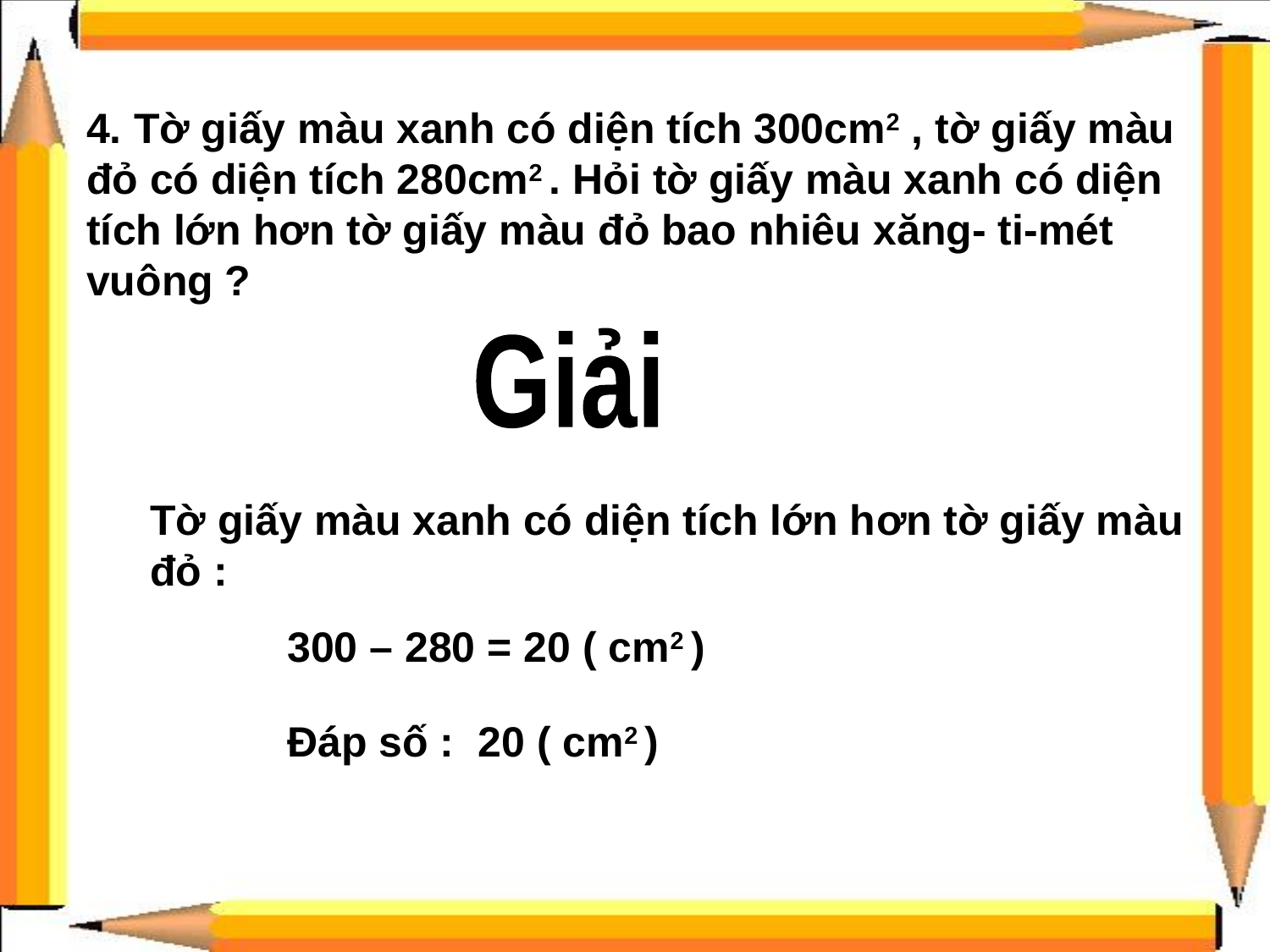

4. Tờ giấy màu xanh có diện tích 300cm2 , tờ giấy màu đỏ có diện tích 280cm2 . Hỏi tờ giấy màu xanh có diện tích lớn hơn tờ giấy màu đỏ bao nhiêu xăng- ti-mét vuông ?
Giải
Tờ giấy màu xanh có diện tích lớn hơn tờ giấy màu đỏ :
	300 – 280 = 20 ( cm2 )
	Đáp số :  20 ( cm2 )